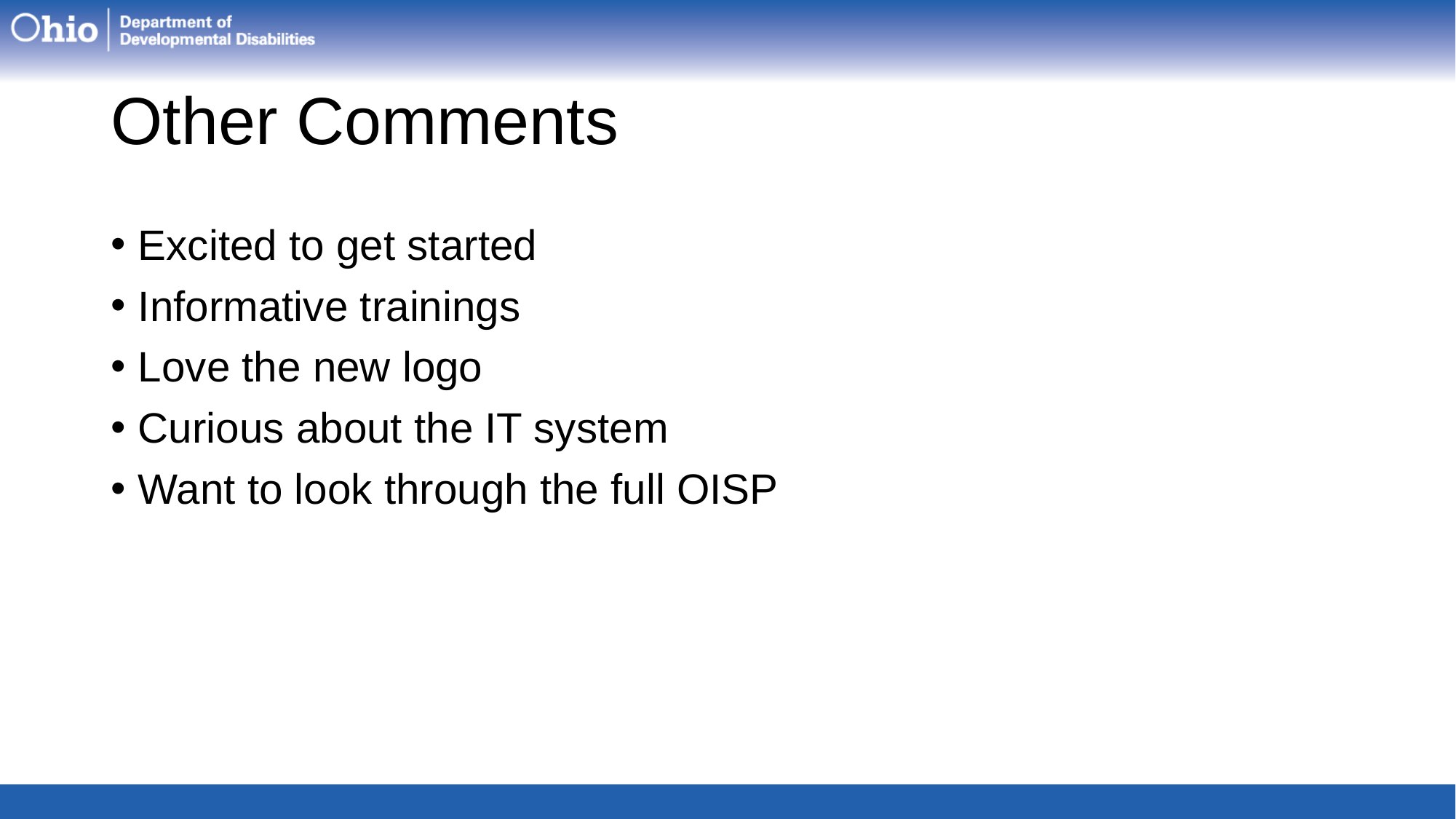

# Other Comments
Excited to get started
Informative trainings
Love the new logo
Curious about the IT system
Want to look through the full OISP